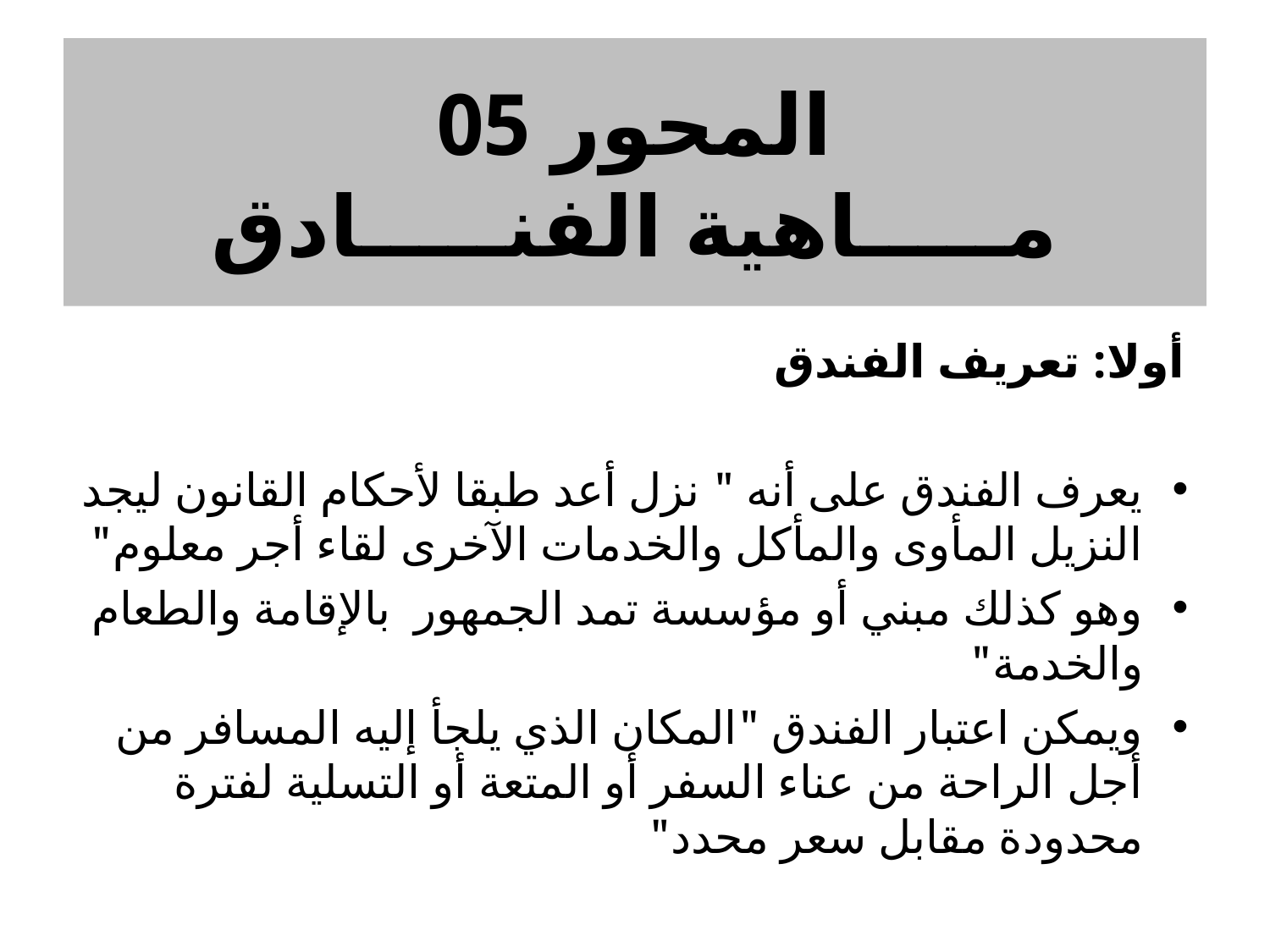

# المحور 05 مـــــاهية الفنـــــادق
أولا: تعريف الفندق

يعرف الفندق على أنه " نزل أعد طبقا لأحكام القانون ليجد النزيل المأوى والمأكل والخدمات الآخرى لقاء أجر معلوم"
وهو كذلك مبني أو مؤسسة تمد الجمهور  بالإقامة والطعام والخدمة"
ويمكن اعتبار الفندق "المكان الذي يلجأ إليه المسافر من أجل الراحة من عناء السفر أو المتعة أو التسلية لفترة محدودة مقابل سعر محدد"